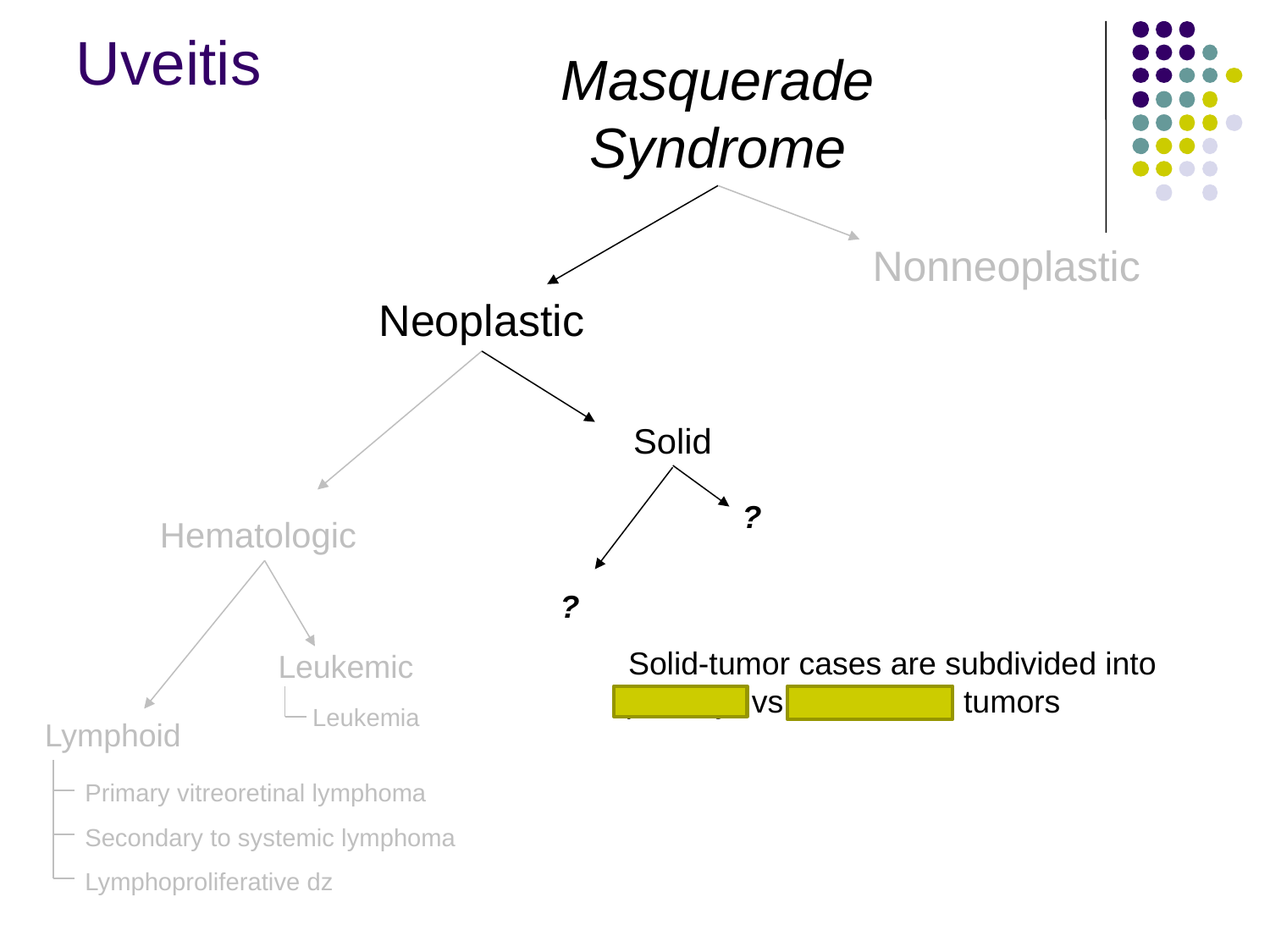

Uveitis
Masquerade
Syndrome
Nonneoplastic
Neoplastic
Solid
?
Hematologic
?
Solid-tumor cases are subdivided into primary  vs  metastatic  tumors
Leukemic

Leukemia
Lymphoid
Primary vitreoretinal lymphoma
Secondary to systemic lymphoma
Lymphoproliferative dz